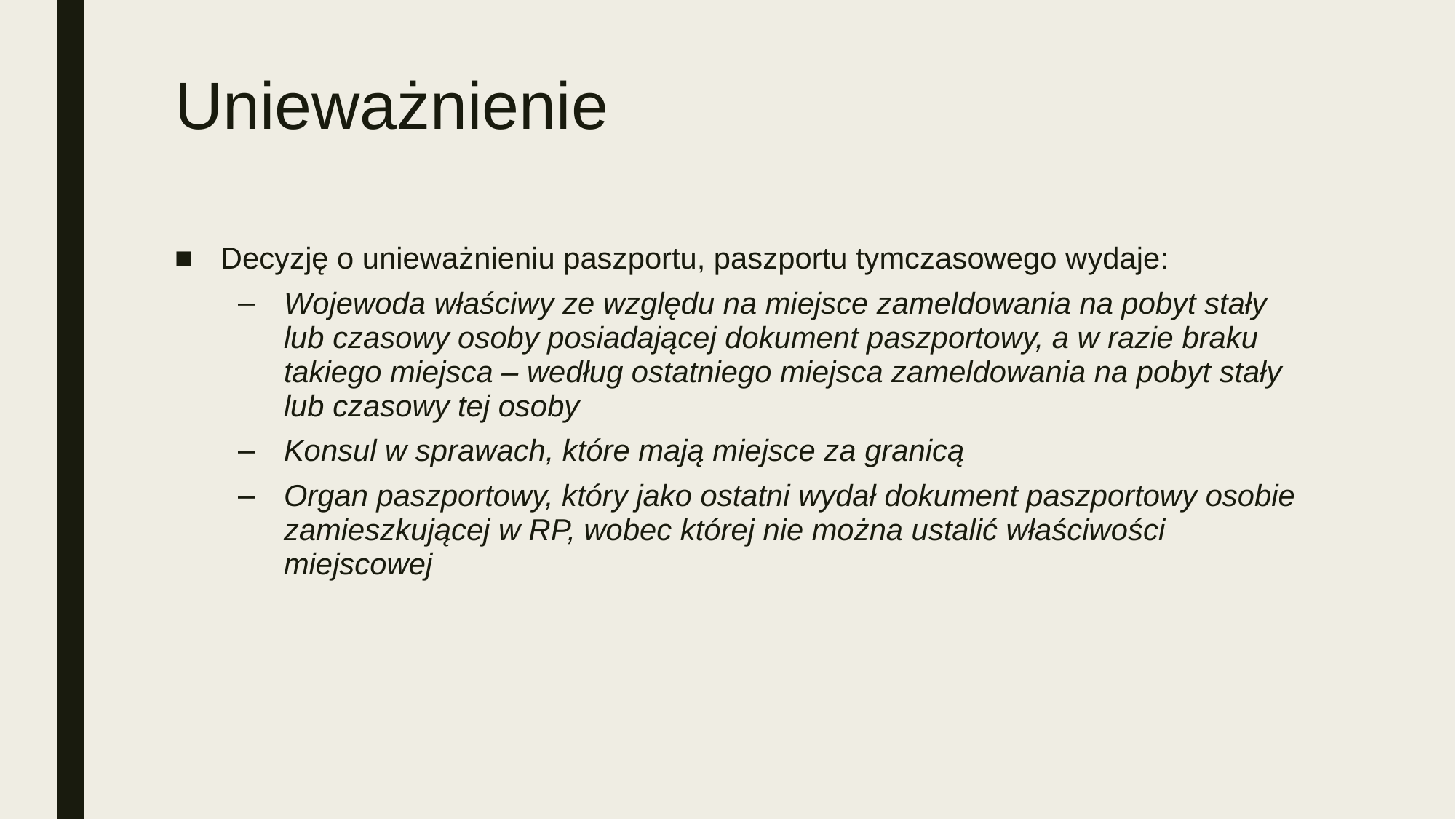

# Unieważnienie
Decyzję o unieważnieniu paszportu, paszportu tymczasowego wydaje:
Wojewoda właściwy ze względu na miejsce zameldowania na pobyt stały lub czasowy osoby posiadającej dokument paszportowy, a w razie braku takiego miejsca – według ostatniego miejsca zameldowania na pobyt stały lub czasowy tej osoby
Konsul w sprawach, które mają miejsce za granicą
Organ paszportowy, który jako ostatni wydał dokument paszportowy osobie zamieszkującej w RP, wobec której nie można ustalić właściwości miejscowej